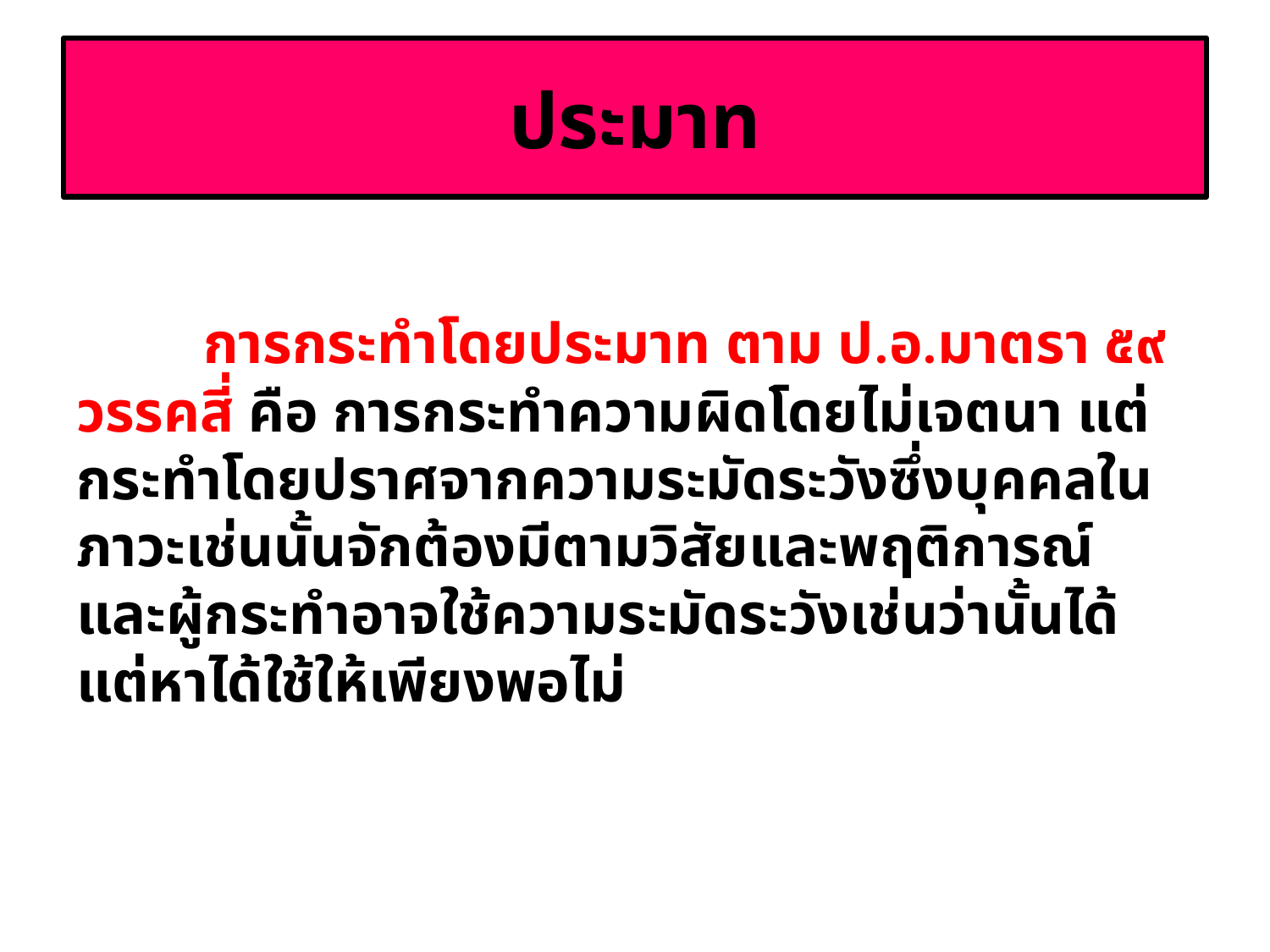

# ประมาท

	การกระทำโดยประมาท ตาม ป.อ.มาตรา ๕๙ วรรคสี่ คือ การกระทำความผิดโดยไม่เจตนา แต่กระทำโดยปราศจากความระมัดระวังซึ่งบุคคลในภาวะเช่นนั้นจักต้องมีตามวิสัยและพฤติการณ์ และผู้กระทำอาจใช้ความระมัดระวังเช่นว่านั้นได้ แต่หาได้ใช้ให้เพียงพอไม่